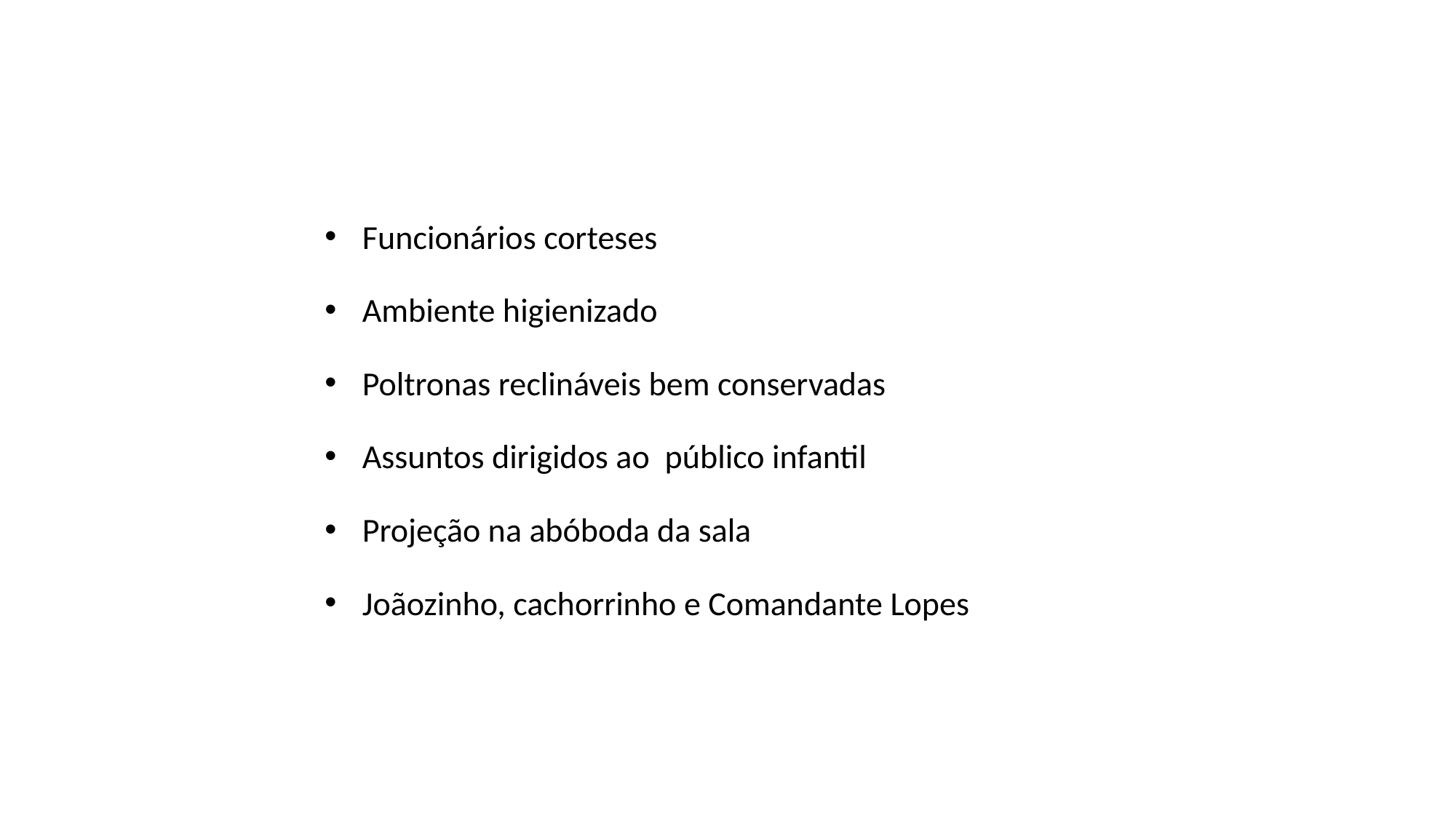

Funcionários corteses
Ambiente higienizado
Poltronas reclináveis bem conservadas
Assuntos dirigidos ao  público infantil
Projeção na abóboda da sala
Joãozinho, cachorrinho e Comandante Lopes